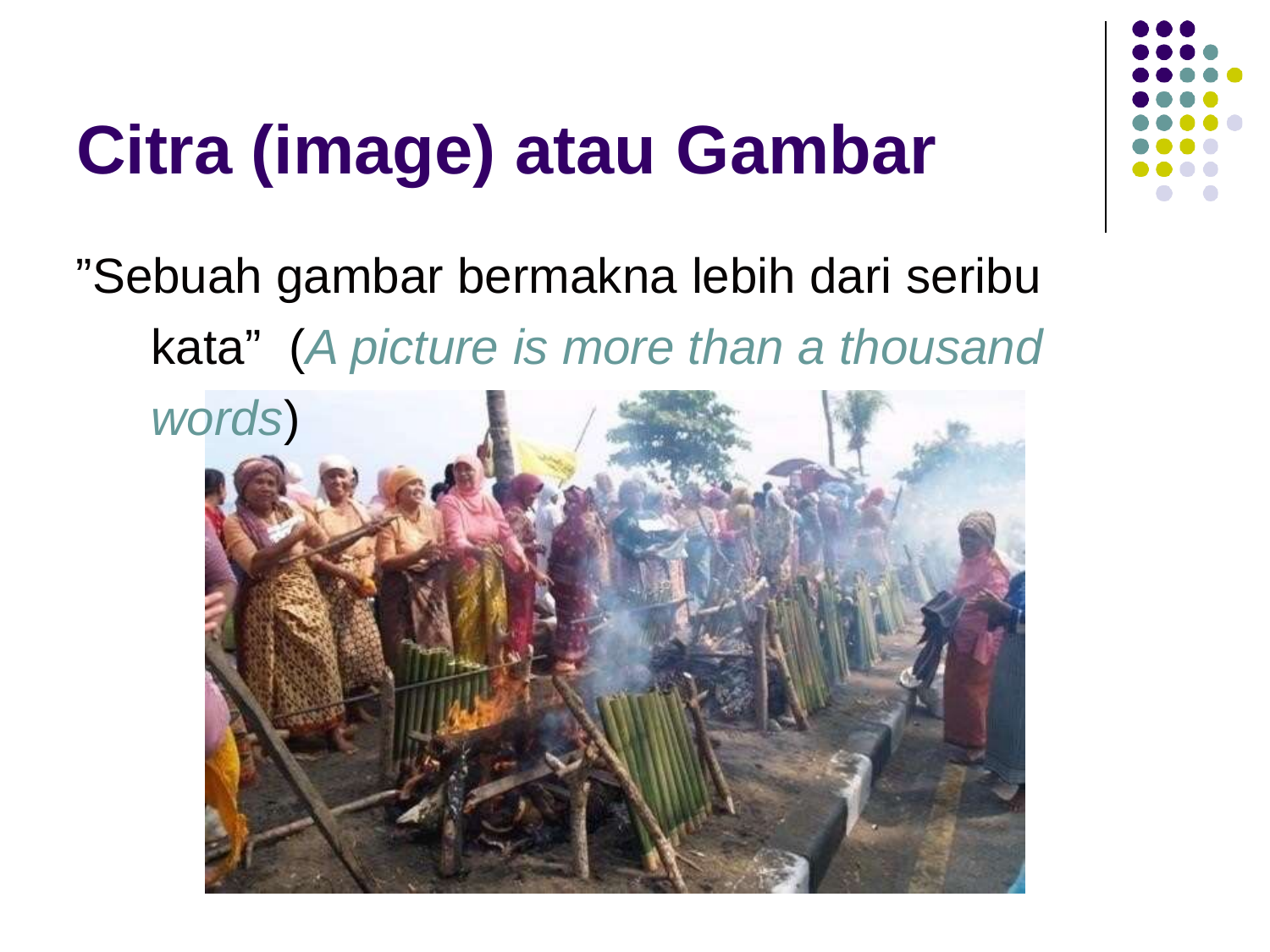

Citra (image) atau Gambar
”Sebuah gambar bermakna lebih dari seribu kata”  (A picture is more than a thousand words)